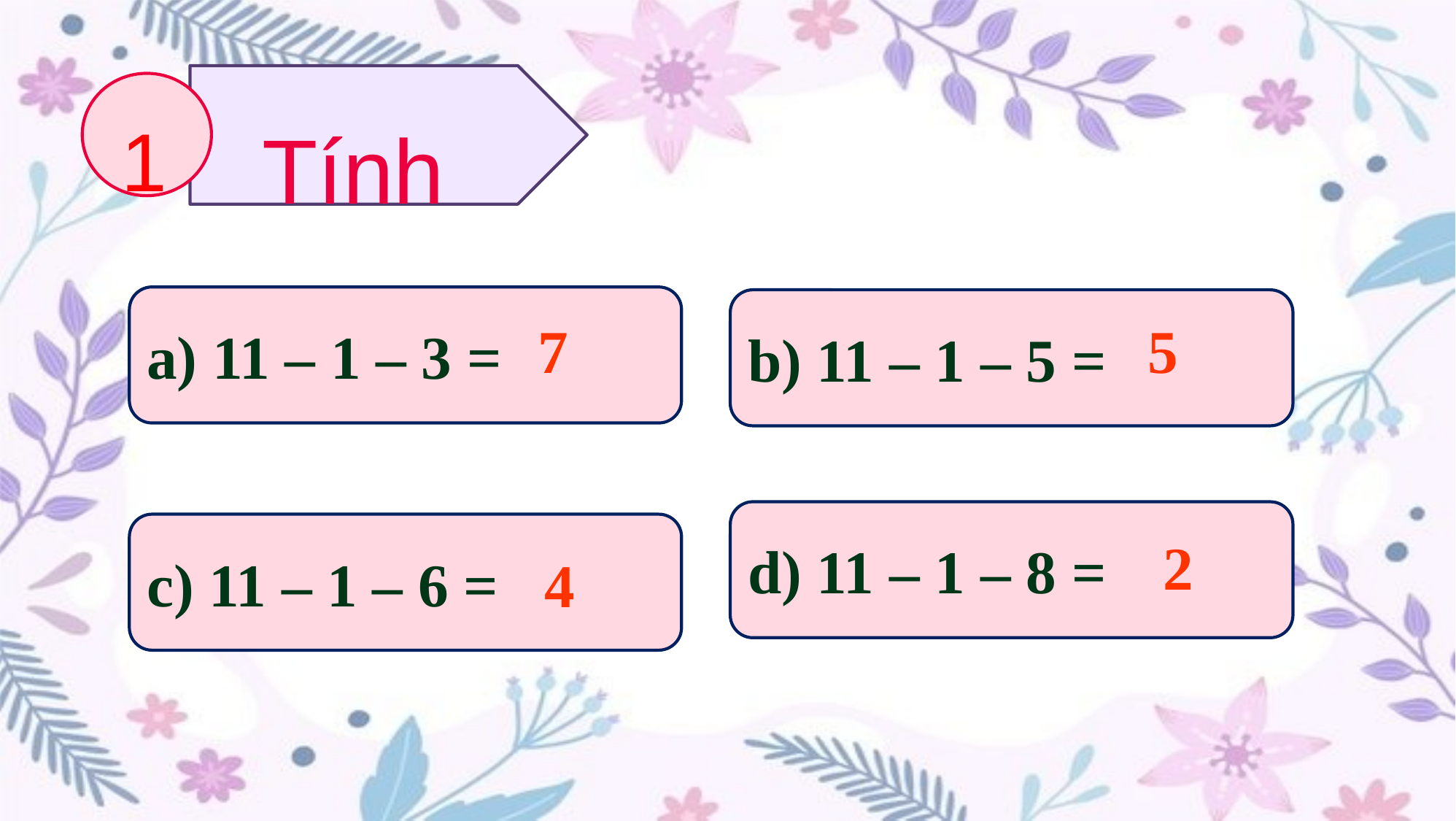

1
Tính
a) 11 – 1 – 3 =
b) 11 – 1 – 5 =
   7
  5
d) 11 – 1 – 8 =
c) 11 – 1 – 6 =
   2
  4